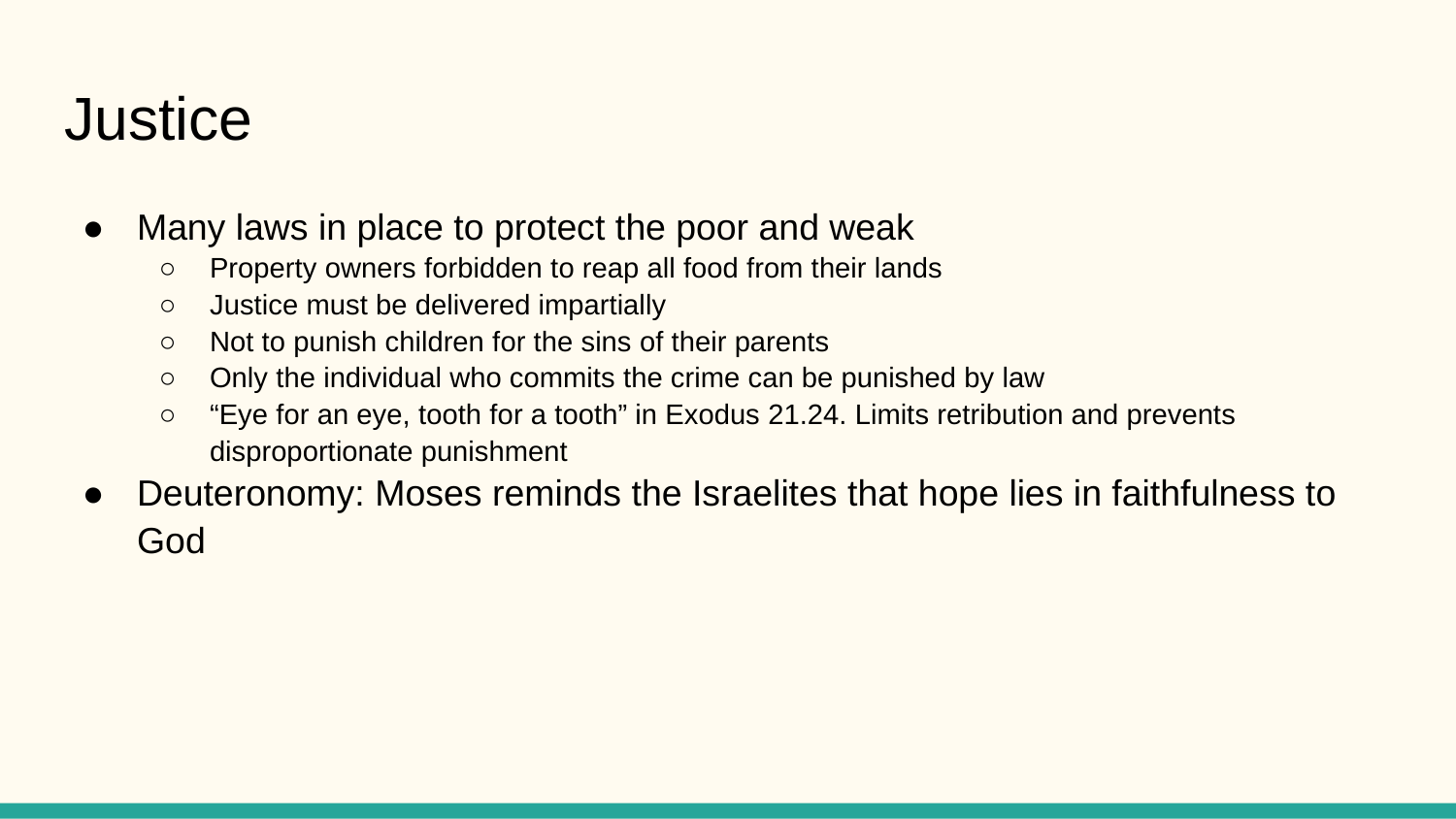

# Justice
Many laws in place to protect the poor and weak
Property owners forbidden to reap all food from their lands
Justice must be delivered impartially
Not to punish children for the sins of their parents
Only the individual who commits the crime can be punished by law
“Eye for an eye, tooth for a tooth” in Exodus 21.24. Limits retribution and prevents disproportionate punishment
Deuteronomy: Moses reminds the Israelites that hope lies in faithfulness to God